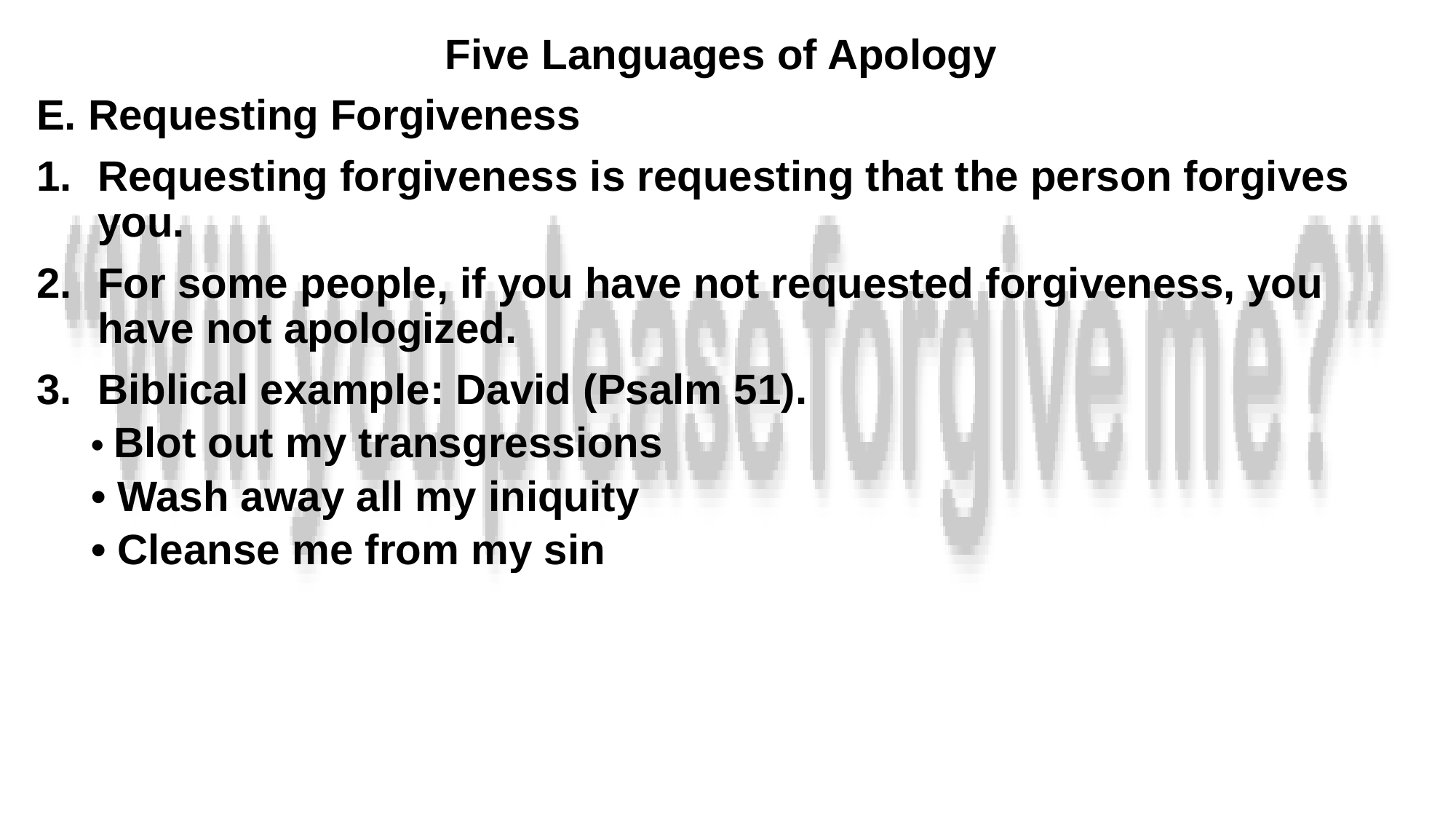

Five Languages of Apology
E. Requesting Forgiveness
Requesting forgiveness is requesting that the person forgives you.
For some people, if you have not requested forgiveness, you have not apologized.
Biblical example: David (Psalm 51).
• Blot out my transgressions
• Wash away all my iniquity
• Cleanse me from my sin